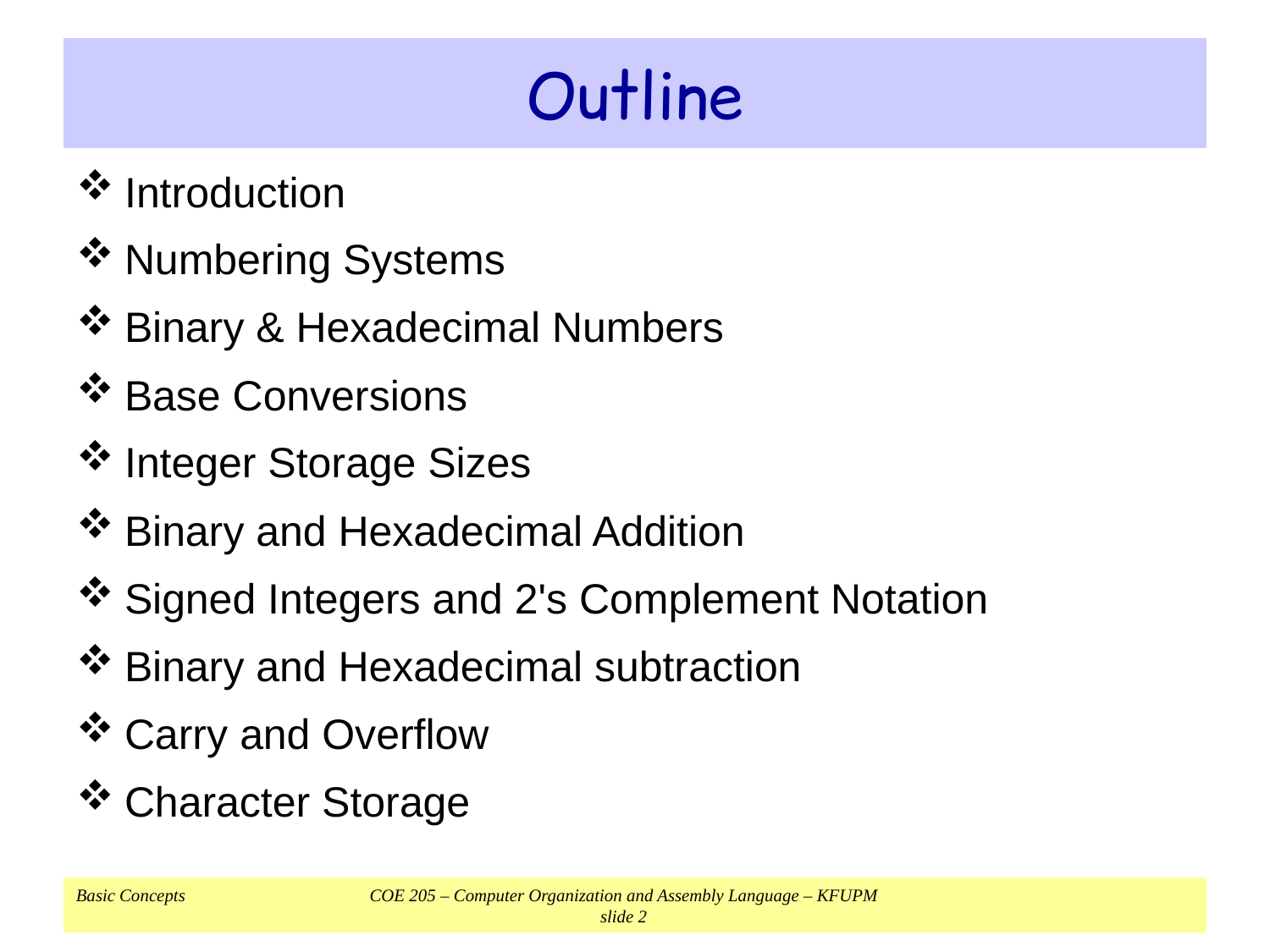

# Outline
Introduction
Numbering Systems
Binary & Hexadecimal Numbers
Base Conversions
Integer Storage Sizes
Binary and Hexadecimal Addition
Signed Integers and 2's Complement Notation
Binary and Hexadecimal subtraction
Carry and Overflow
Character Storage